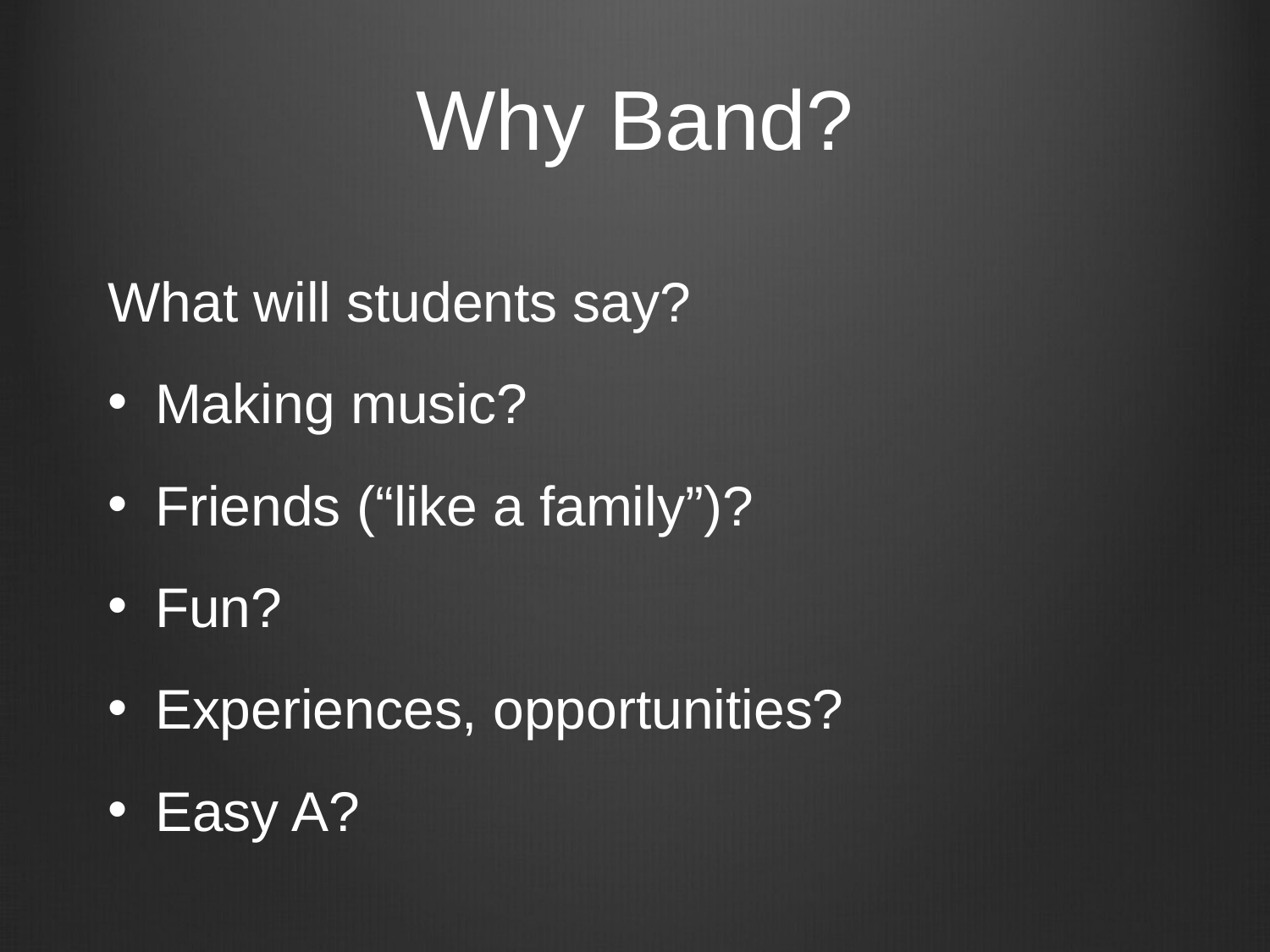

# Why Band?
What will students say?
Making music?
Friends (“like a family”)?
Fun?
Experiences, opportunities?
Easy A?